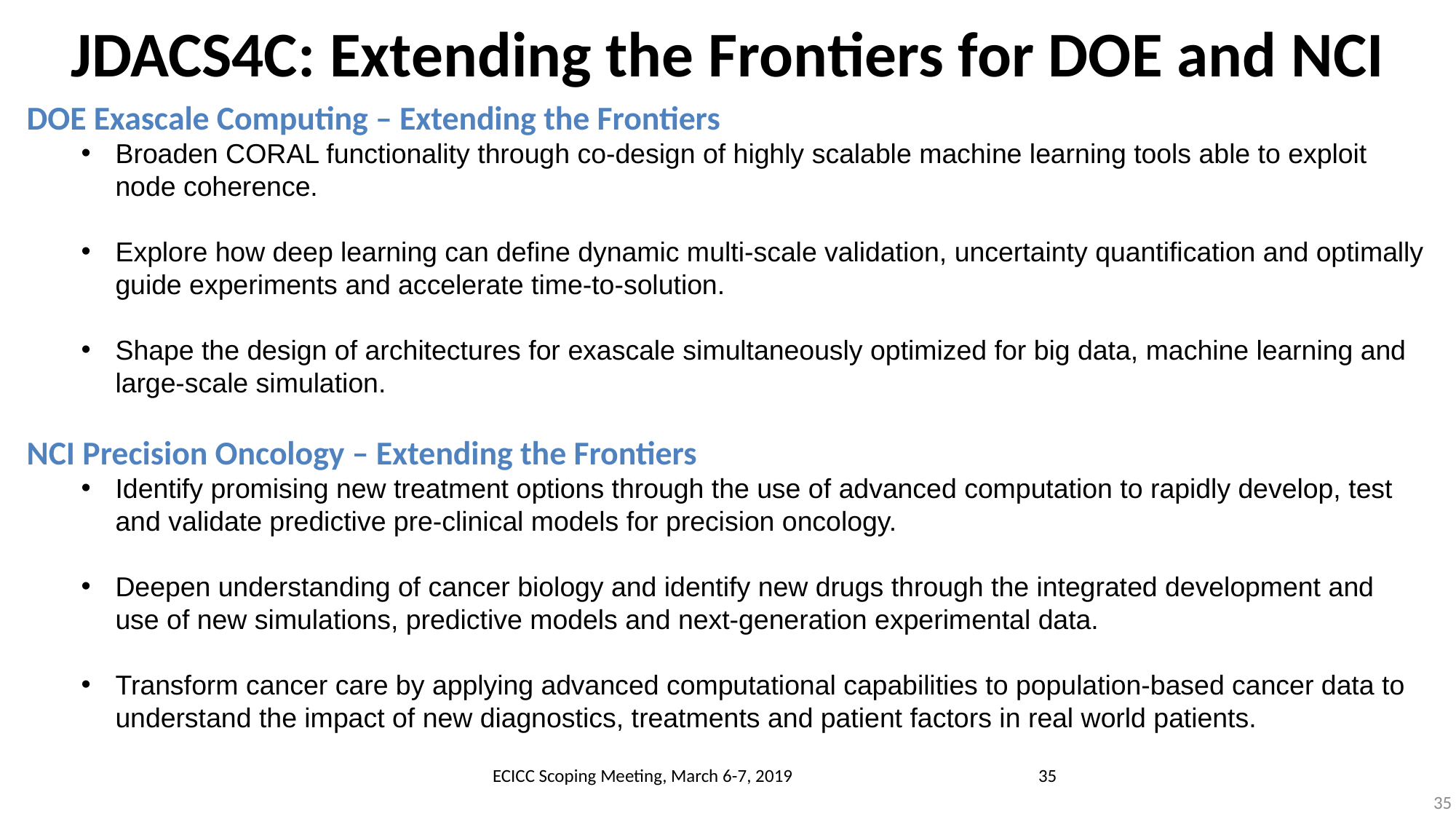

# JDACS4C: Extending the Frontiers for DOE and NCI
DOE Exascale Computing – Extending the Frontiers
Broaden CORAL functionality through co-design of highly scalable machine learning tools able to exploit node coherence.
Explore how deep learning can define dynamic multi-scale validation, uncertainty quantification and optimally guide experiments and accelerate time-to-solution.
Shape the design of architectures for exascale simultaneously optimized for big data, machine learning and large-scale simulation.

NCI Precision Oncology – Extending the Frontiers
Identify promising new treatment options through the use of advanced computation to rapidly develop, test and validate predictive pre-clinical models for precision oncology.
Deepen understanding of cancer biology and identify new drugs through the integrated development and use of new simulations, predictive models and next-generation experimental data.
Transform cancer care by applying advanced computational capabilities to population-based cancer data to understand the impact of new diagnostics, treatments and patient factors in real world patients.
ECICC Scoping Meeting, March 6-7, 2019
35